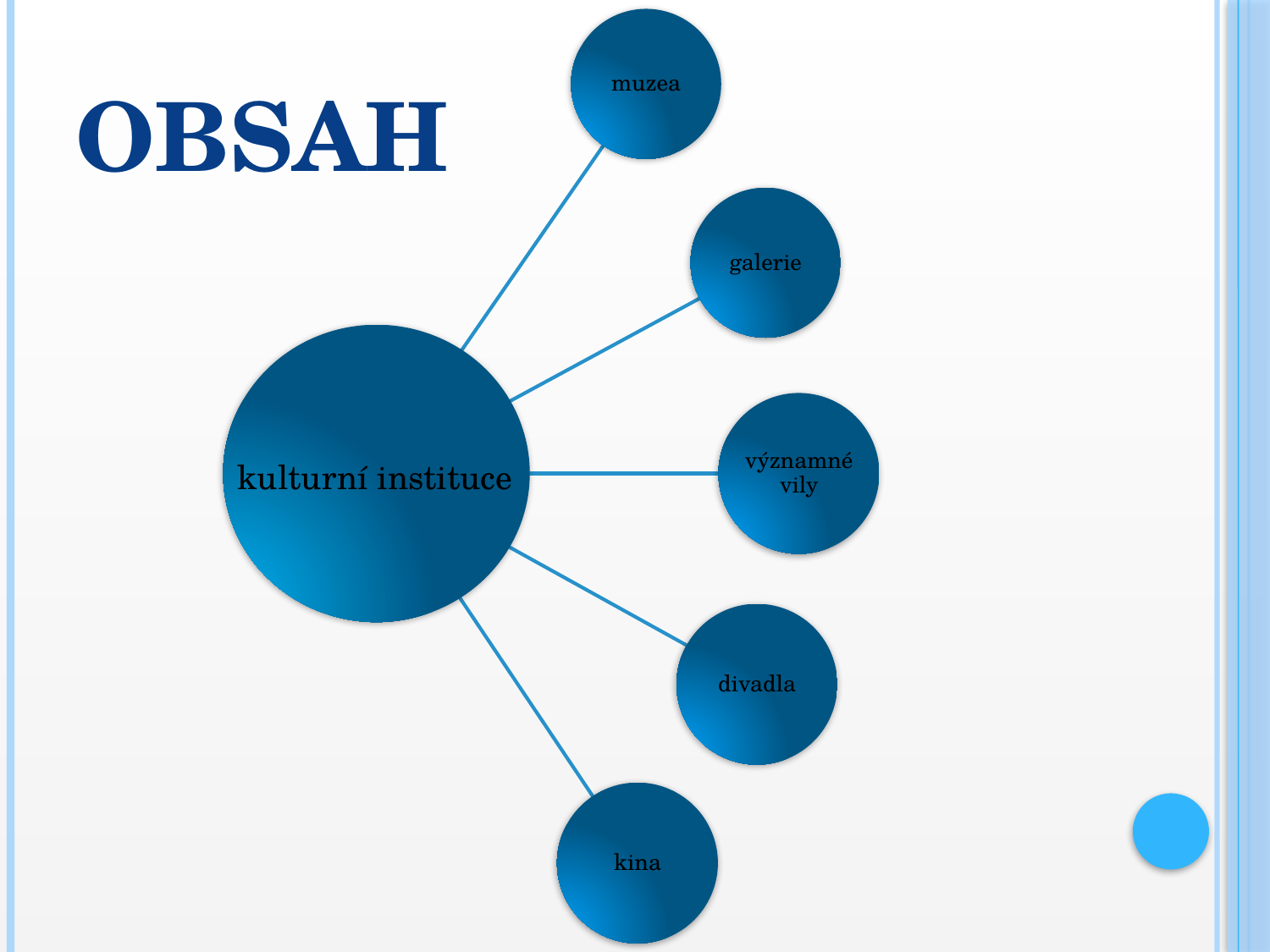

muzea
galerie
významné vily
divadla
kina
# obsah
kulturní instituce